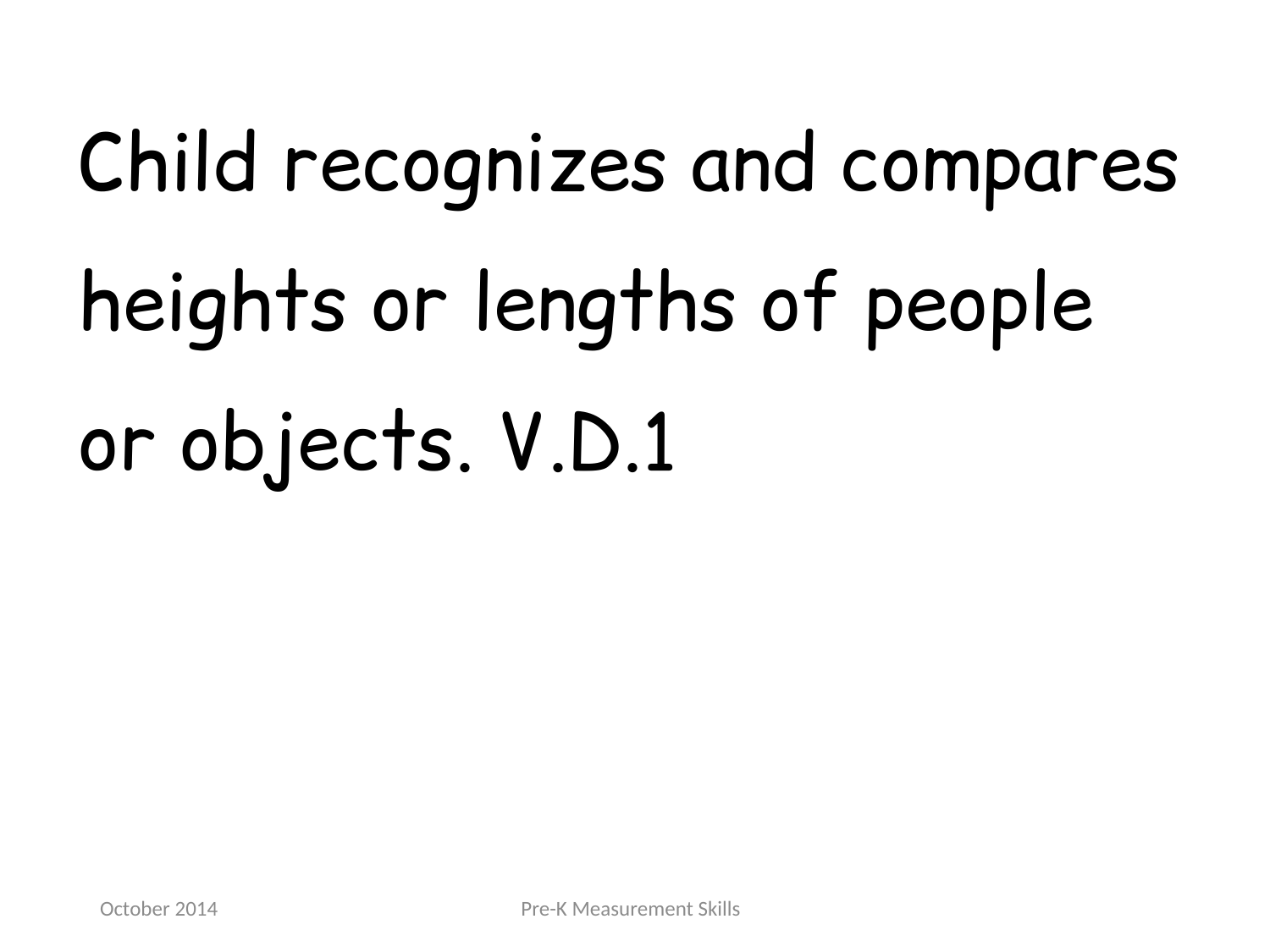

Child recognizes and compares heights or lengths of people or objects. V.D.1

October 2014
Pre-K Measurement Skills